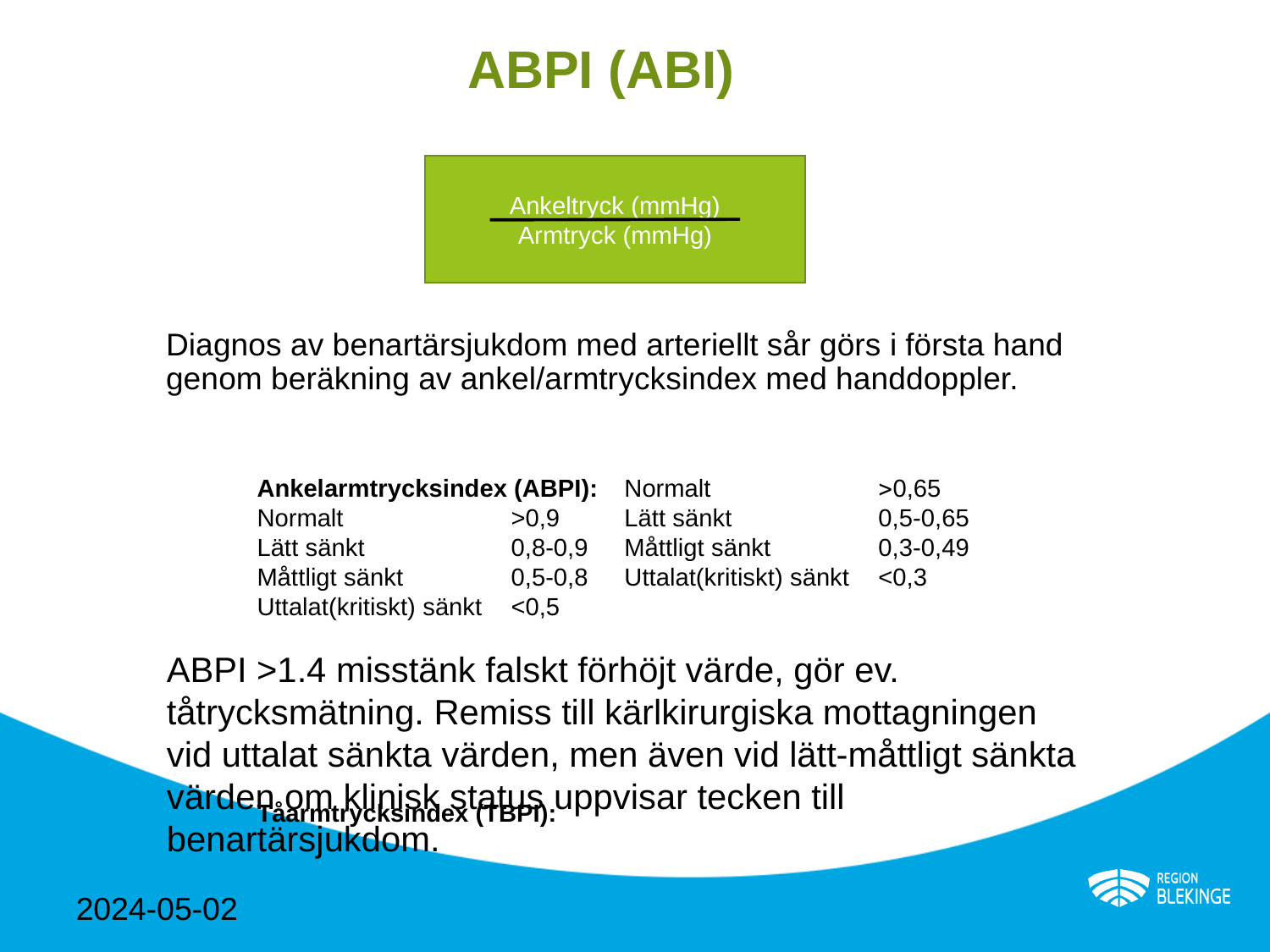

# ABPI (ABI)
Ankeltryck (mmHg)
Armtryck (mmHg)
Diagnos av benartärsjukdom med arteriellt sår görs i första hand genom beräkning av ankel/armtrycksindex med handdoppler.

Ankelarmtrycksindex (ABPI):
Normalt   		>0,9
Lätt sänkt  		0,8-0,9
Måttligt sänkt	0,5-0,8
Uttalat(kritiskt) sänkt 	<0,5

Tåarmtrycksindex (TBPI):
Normalt   		>0,65
Lätt sänkt      	0,5-0,65
Måttligt sänkt 	0,3-0,49
Uttalat(kritiskt) sänkt  	<0,3
ABPI >1.4 misstänk falskt förhöjt värde, gör ev. tåtrycksmätning. Remiss till kärlkirurgiska mottagningen vid uttalat sänkta värden, men även vid lätt-måttligt sänkta värden om klinisk status uppvisar tecken till benartärsjukdom.

2024-05-02